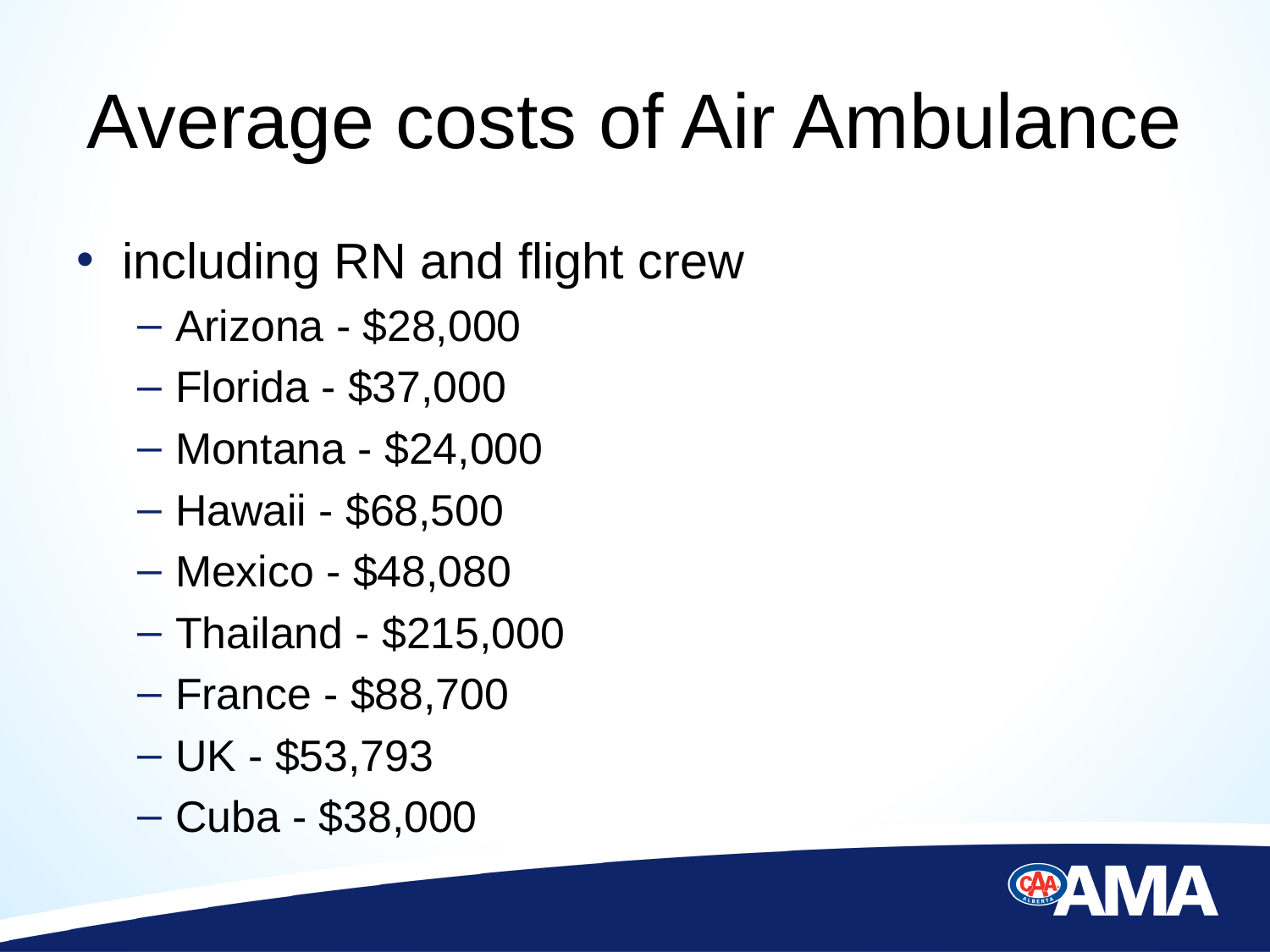

# Average costs of Air Ambulance
including RN and flight crew
Arizona - $28,000
Florida - $37,000
Montana - $24,000
Hawaii - $68,500
Mexico - $48,080
Thailand - $215,000
France - $88,700
UK - $53,793
Cuba - $38,000